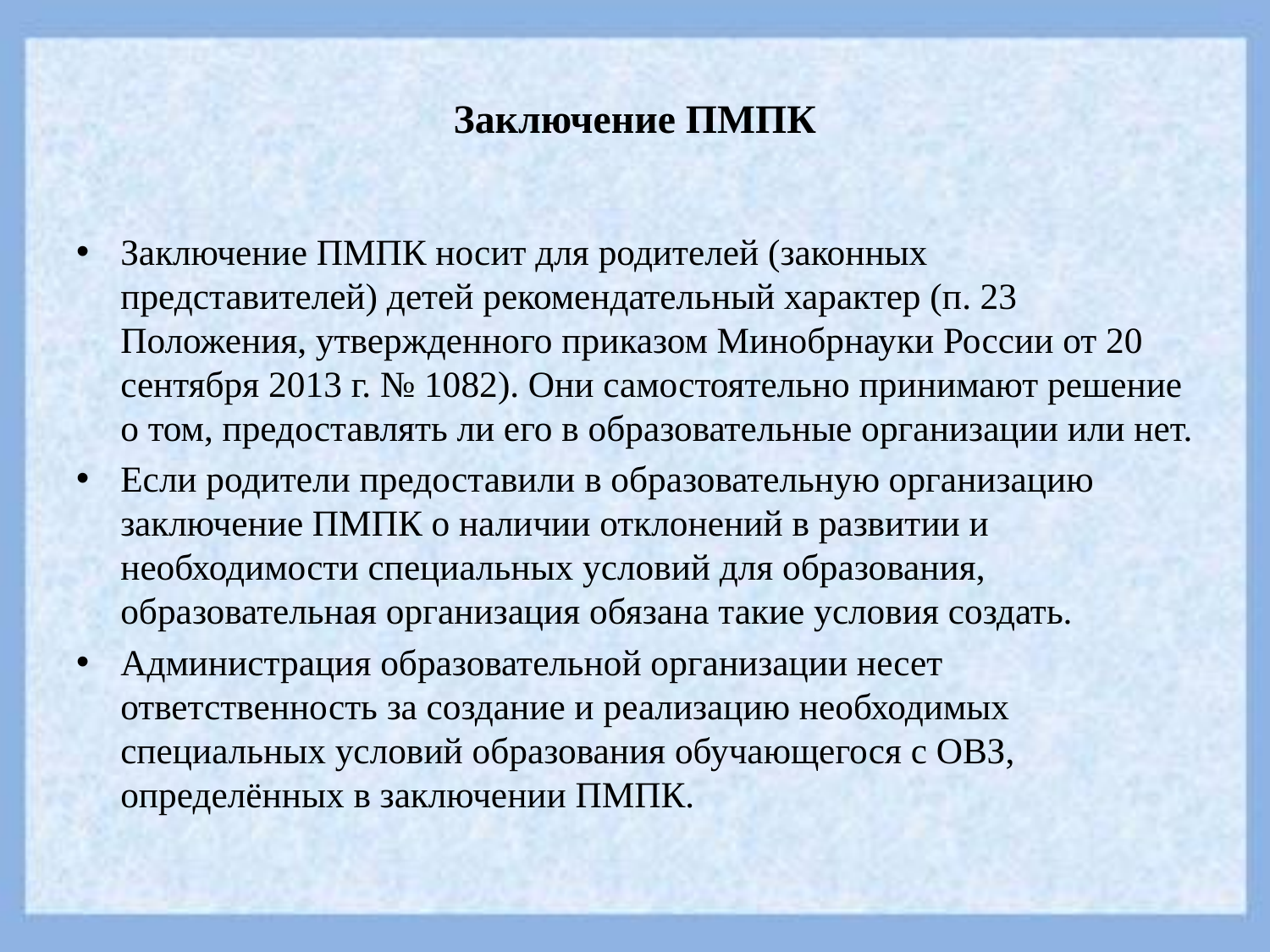

# Заключение ПМПК
Заключение ПМПК носит для родителей (законных представителей) детей рекомендательный характер (п. 23 Положения, утвержденного приказом Минобрнауки России от 20 сентября 2013 г. № 1082). Они самостоятельно принимают решение о том, предоставлять ли его в образовательные организации или нет.
Если родители предоставили в образовательную организацию заключение ПМПК о наличии отклонений в развитии и необходимости специальных условий для образования, образовательная организация обязана такие условия создать.
Администрация образовательной организации несет ответственность за создание и реализацию необходимых специальных условий образования обучающегося с ОВЗ, определённых в заключении ПМПК.